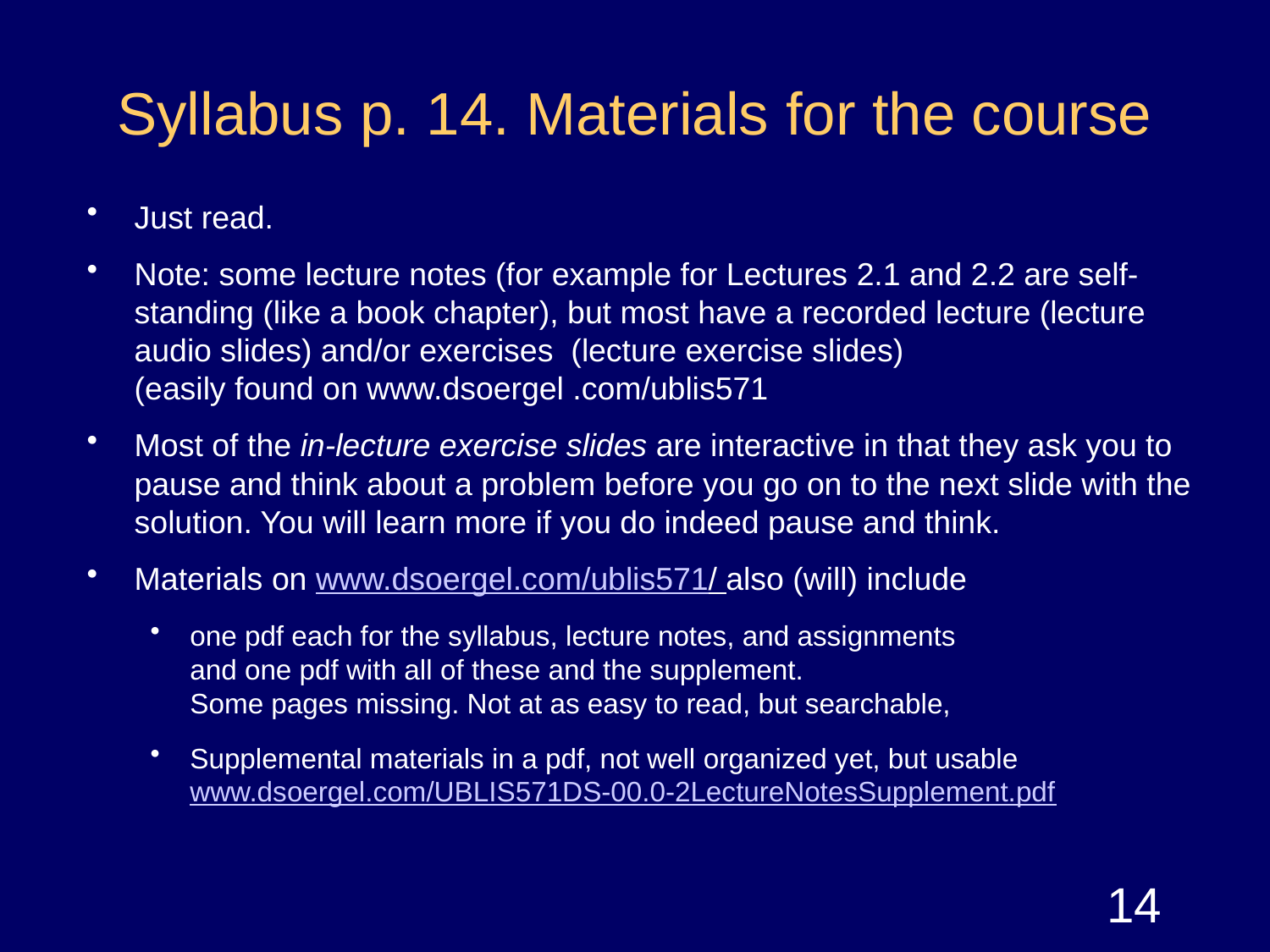

# Syllabus p. 14. Materials for the course
Just read.
Note: some lecture notes (for example for Lectures 2.1 and 2.2 are self-standing (like a book chapter), but most have a recorded lecture (lecture audio slides) and/or exercises  (lecture exercise slides)
(easily found on www.dsoergel .com/ublis571
Most of the in-lecture exercise slides are interactive in that they ask you to pause and think about a problem before you go on to the next slide with the solution. You will learn more if you do indeed pause and think.
Materials on www.dsoergel.com/ublis571/ also (will) include
one pdf each for the syllabus, lecture notes, and assignments
and one pdf with all of these and the supplement.
Some pages missing. Not at as easy to read, but searchable,
Supplemental materials in a pdf, not well organized yet, but usable
www.dsoergel.com/UBLIS571DS-00.0-2LectureNotesSupplement.pdf

14